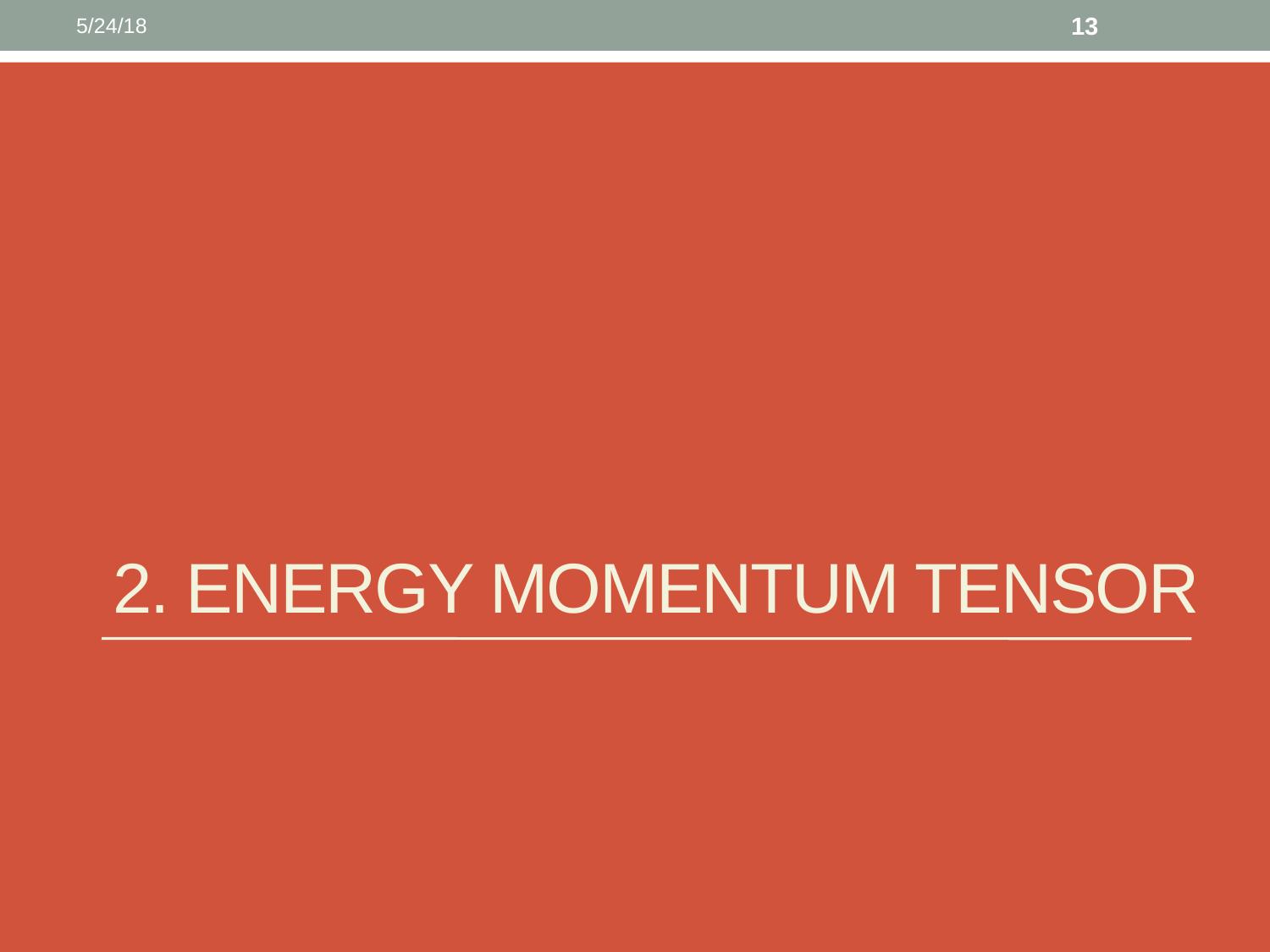

5/24/18
13
# 2. Energy momentum tensor